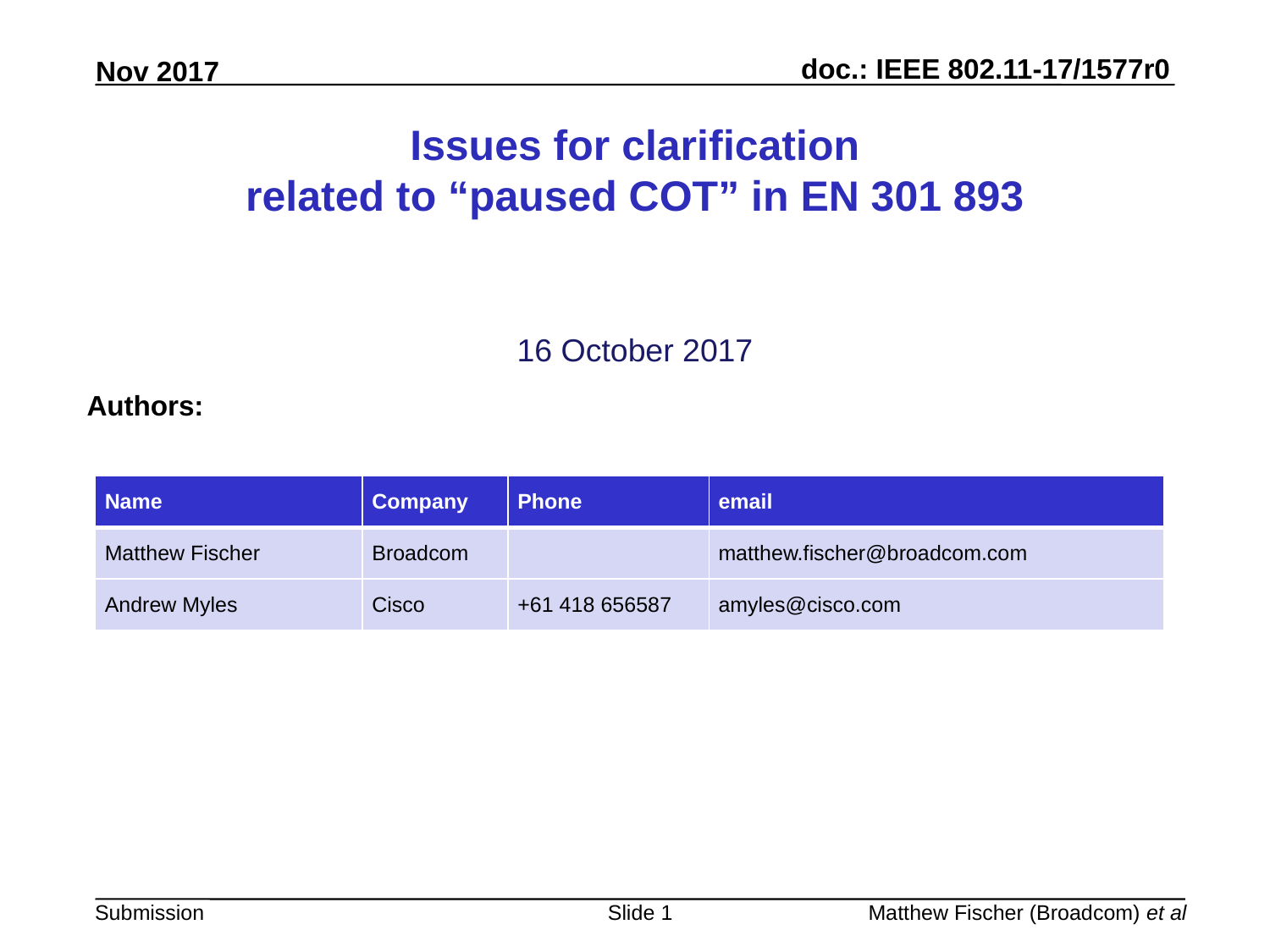

# Issues for clarification related to “paused COT” in EN 301 893
16 October 2017
Authors:
| Name | Company | Phone | email |
| --- | --- | --- | --- |
| Matthew Fischer | Broadcom |  | matthew.fischer@broadcom.com |
| Andrew Myles | Cisco | +61 418 656587 | amyles@cisco.com |
Slide 1
Matthew Fischer (Broadcom) et al